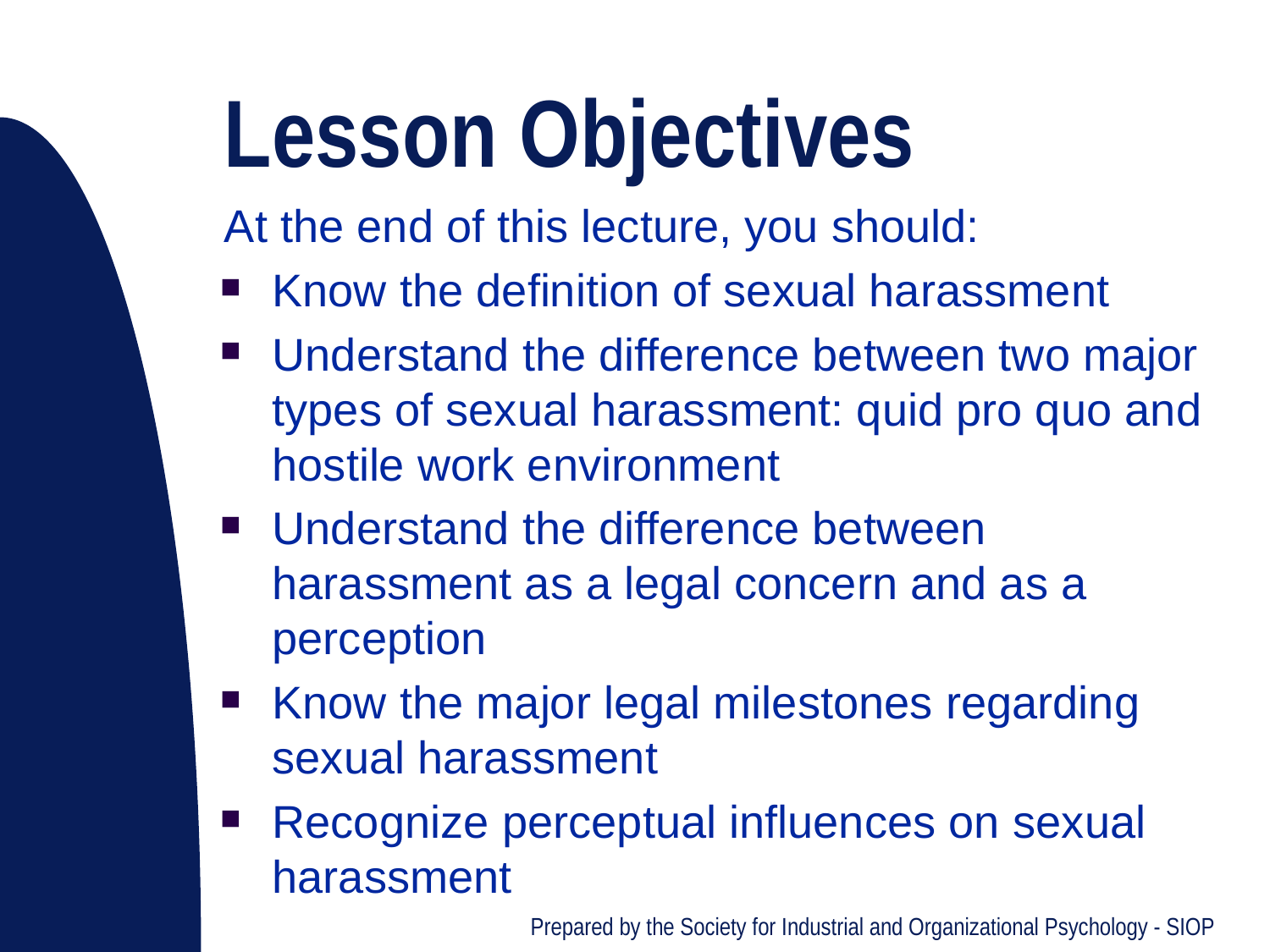

# Lesson Objectives
At the end of this lecture, you should:
Know the definition of sexual harassment
Understand the difference between two major types of sexual harassment: quid pro quo and hostile work environment
Understand the difference between harassment as a legal concern and as a perception
Know the major legal milestones regarding sexual harassment
Recognize perceptual influences on sexual harassment

Prepared by the Society for Industrial and Organizational Psychology - SIOP